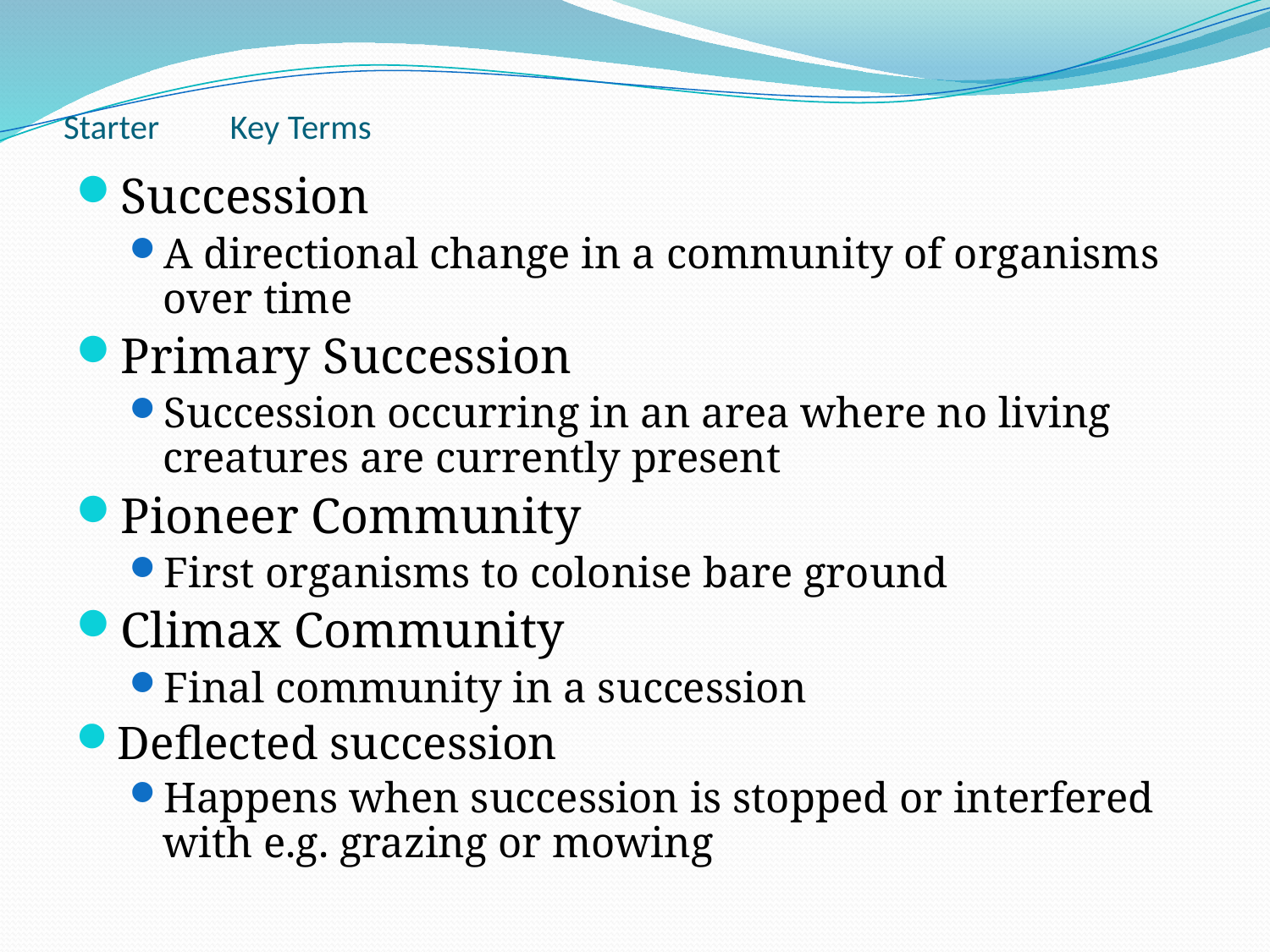

# Starter         Key Terms
Succession
A directional change in a community of organisms over time
Primary Succession
Succession occurring in an area where no living creatures are currently present
Pioneer Community
First organisms to colonise bare ground
Climax Community
Final community in a succession
Deflected succession
Happens when succession is stopped or interfered with e.g. grazing or mowing